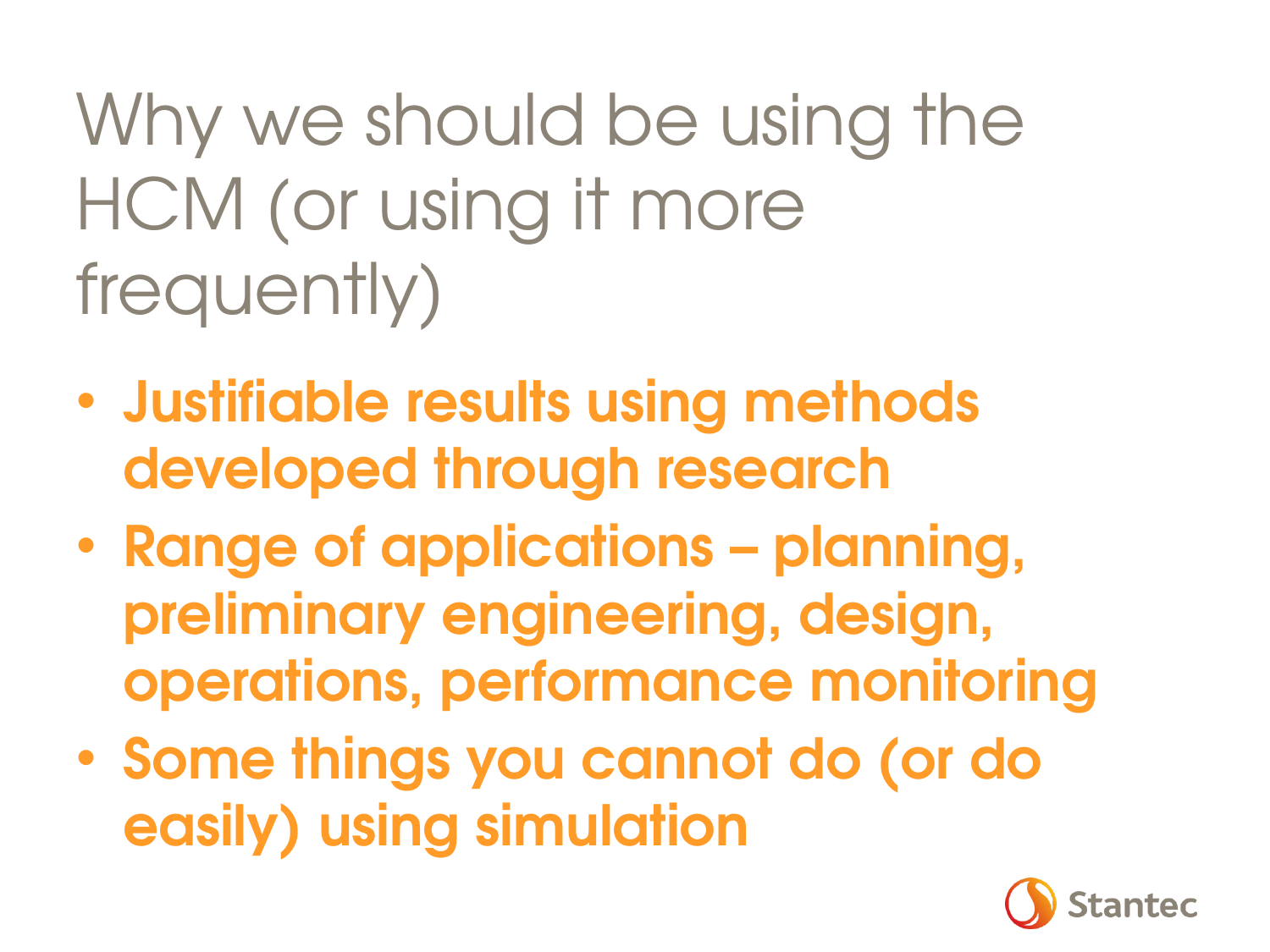

# Why we should be using the HCM (or using it more frequently)
Justifiable results using methods developed through research
Range of applications – planning, preliminary engineering, design, operations, performance monitoring
Some things you cannot do (or do easily) using simulation